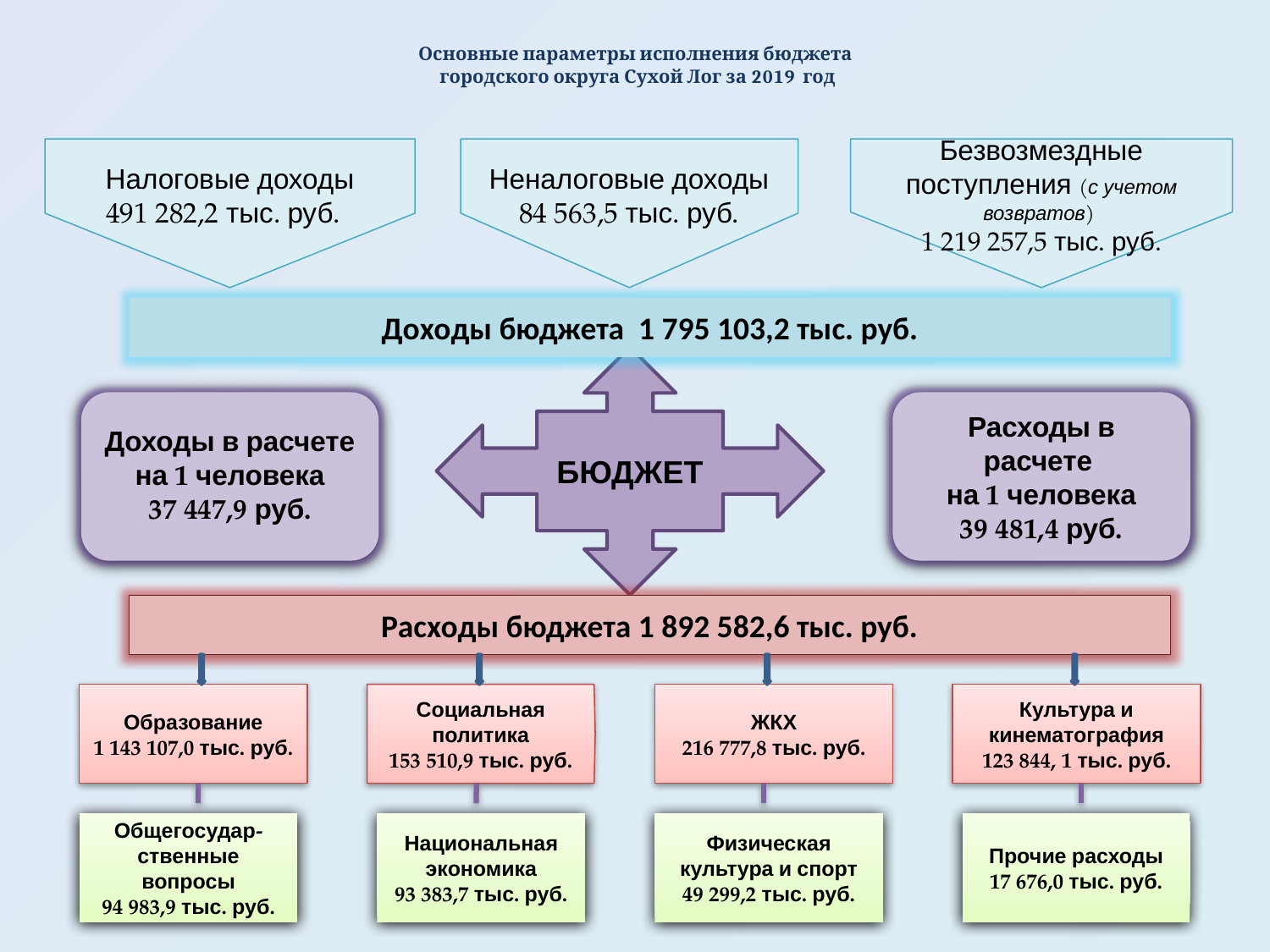

# Основные параметры исполнения бюджета городского округа Сухой Лог за 2019  год
Безвозмездные поступления (с учетом возвратов)
1 219 257,5 тыс. руб.
Налоговые доходы
491 282,2 тыс. руб.
Неналоговые доходы
84 563,5 тыс. руб.
Доходы бюджета  1 795 103,2 тыс. руб.
БЮДЖЕТ

Доходы в расчете
на 1 человека
37 447,9 руб.

Расходы в расчете
на 1 человека
39 481,4 руб.
Расходы бюджета 1 892 582,6 тыс. руб.

Образование
1 143 107,0 тыс. руб.
Социальная политика
153 510,9 тыс. руб.
ЖКХ
216 777,8 тыс. руб.
Культура и кинематография
123 844, 1 тыс. руб.
Общегосудар-
ственные вопросы
94 983,9 тыс. руб.
Национальная экономика
93 383,7 тыс. руб.
Физическая культура и спорт
49 299,2 тыс. руб.
Прочие расходы
17 676,0 тыс. руб.